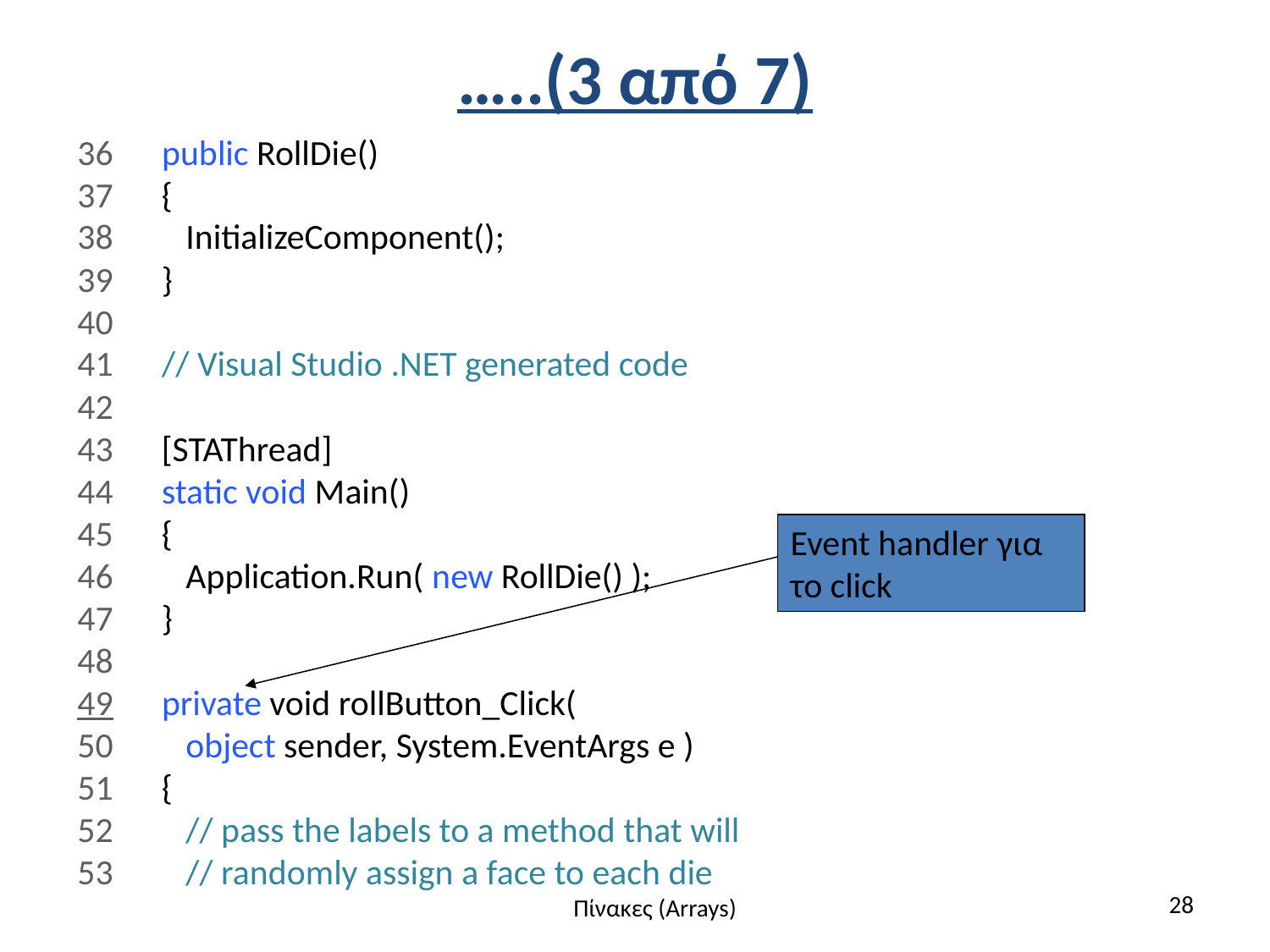

# …..(3 από 7)
36      public RollDie()
37      {
38         InitializeComponent();
39      }
40
41      // Visual Studio .NET generated code
42
43      [STAThread]
44      static void Main()
45      {
46         Application.Run( new RollDie() );
47      }
48
49      private void rollButton_Click(
50         object sender, System.EventArgs e )
51      {
52         // pass the labels to a method that will
53         // randomly assign a face to each die
Event handler για το click

28
Πίνακες (Arrays)